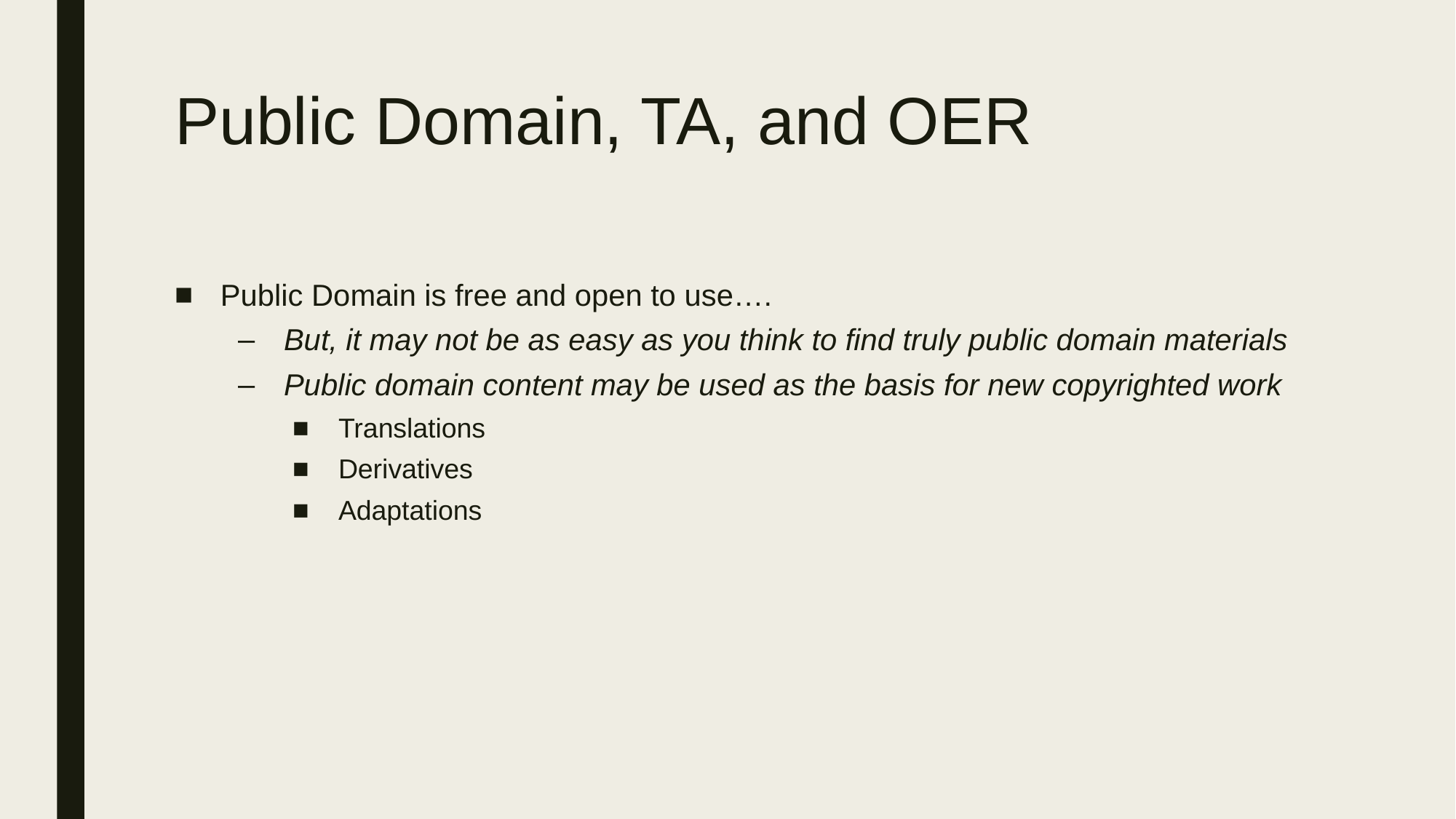

# Public Domain, TA, and OER
Public Domain is free and open to use….
But, it may not be as easy as you think to find truly public domain materials
Public domain content may be used as the basis for new copyrighted work
Translations
Derivatives
Adaptations